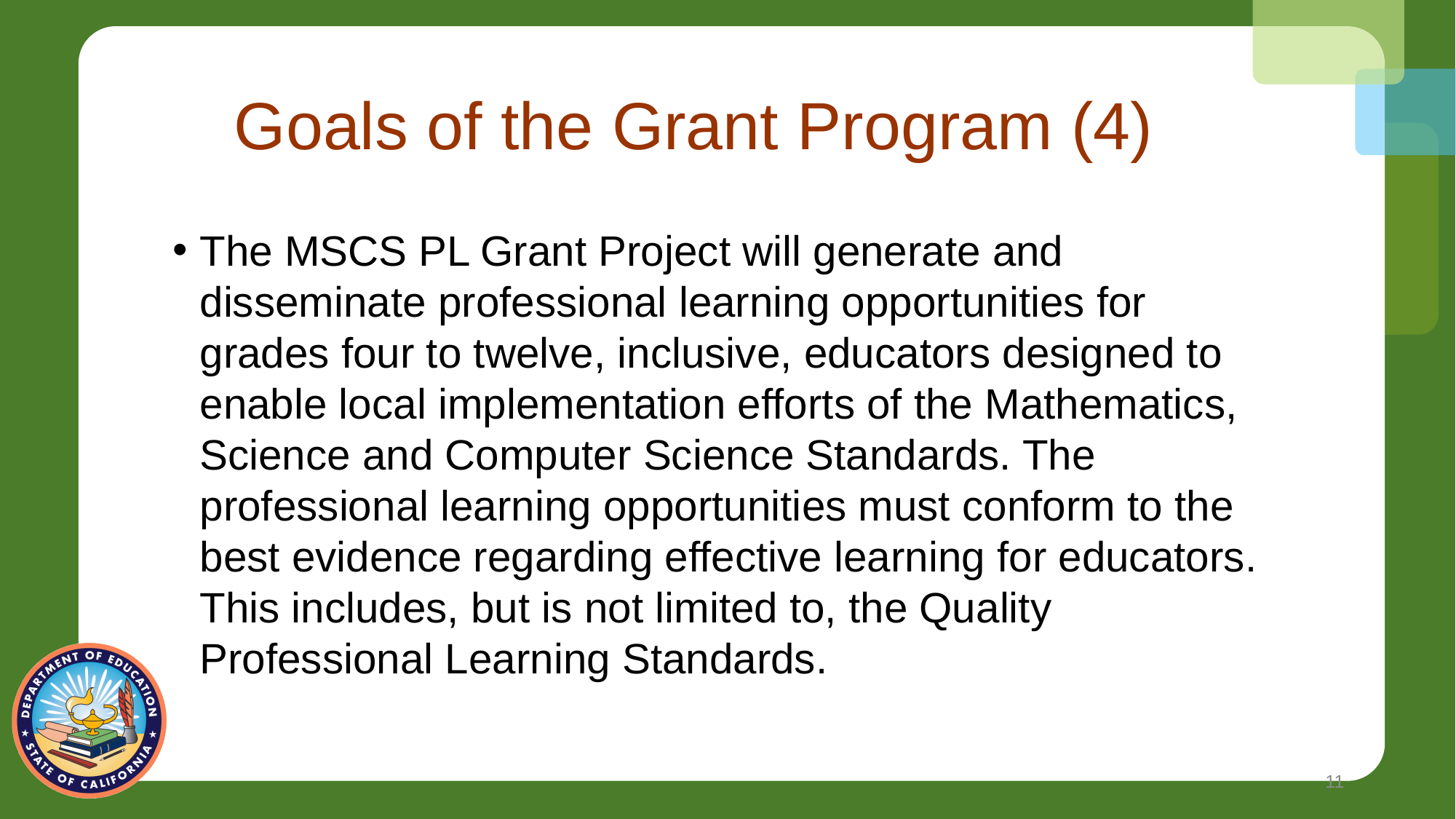

# Goals of the Grant Program (4)
The MSCS PL Grant Project will generate and disseminate professional learning opportunities for grades four to twelve, inclusive, educators designed to enable local implementation efforts of the Mathematics, Science and Computer Science Standards. The professional learning opportunities must conform to the best evidence regarding effective learning for educators. This includes, but is not limited to, the Quality Professional Learning Standards.
11